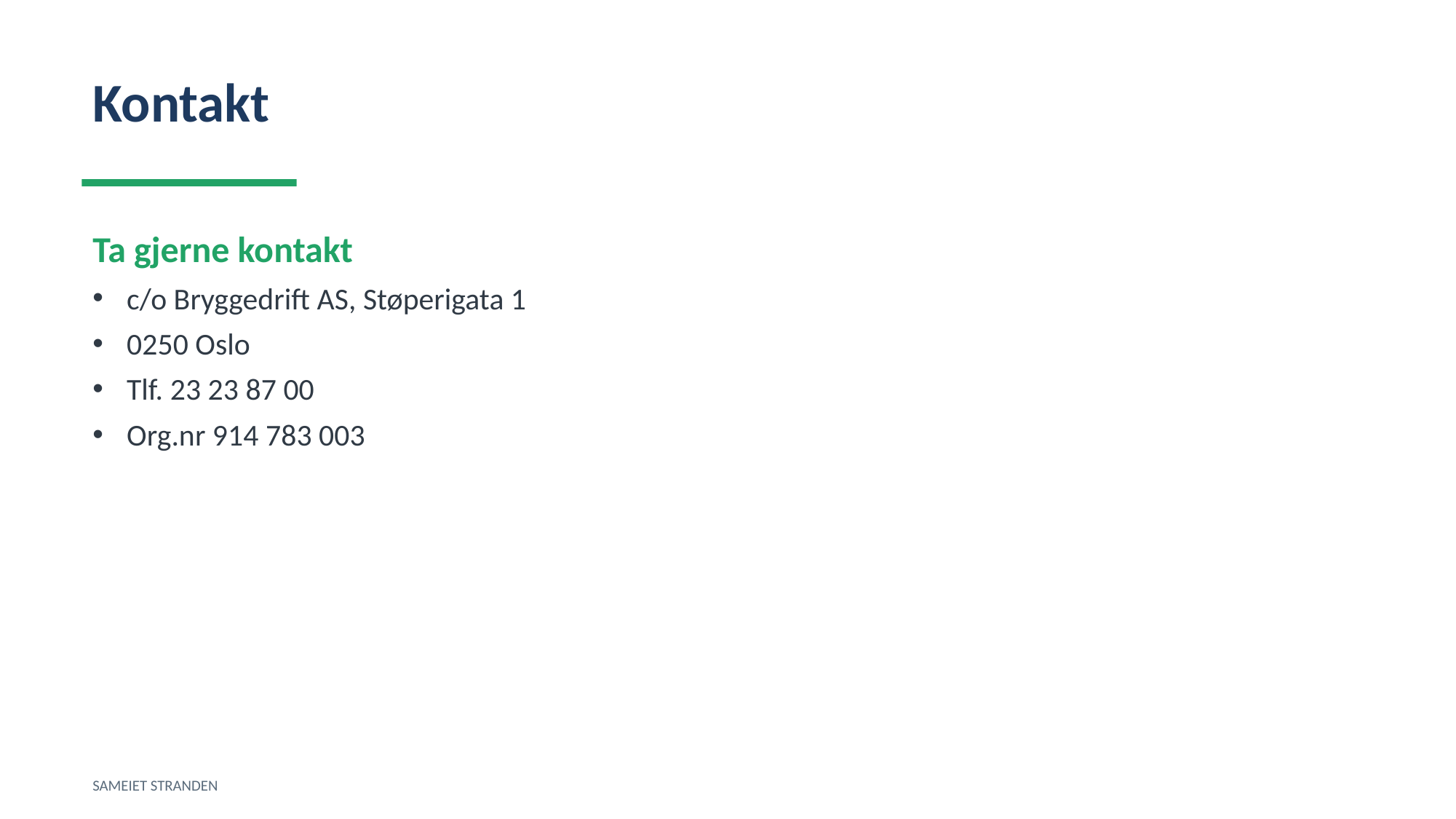

Kontakt

Ta gjerne kontakt
c/o Bryggedrift AS, Støperigata 1
0250 Oslo
Tlf. 23 23 87 00
Org.nr 914 783 003
SAMEIET STRANDEN